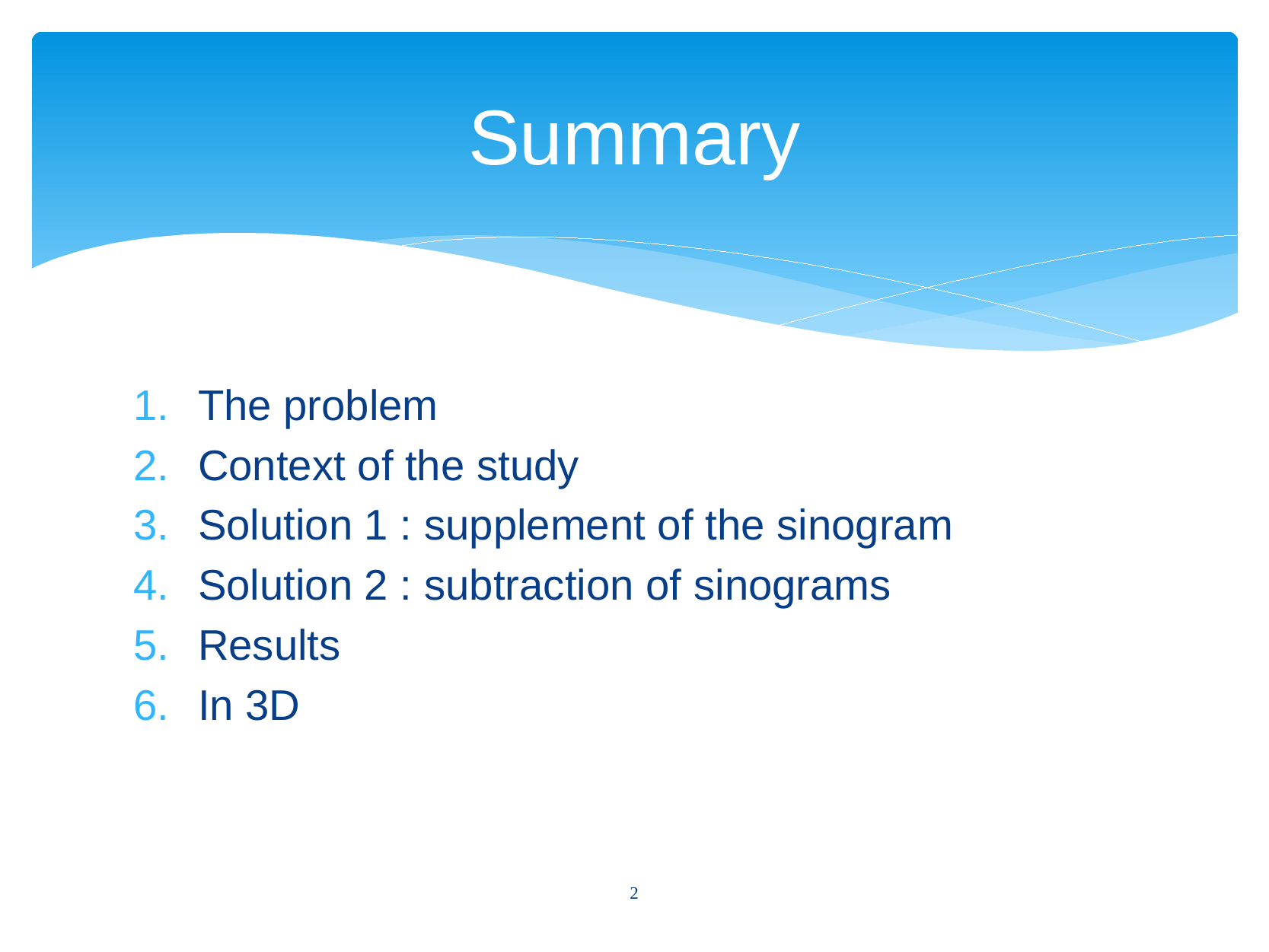

# Summary
The problem
Context of the study
Solution 1 : supplement of the sinogram
Solution 2 : subtraction of sinograms
Results
In 3D
2